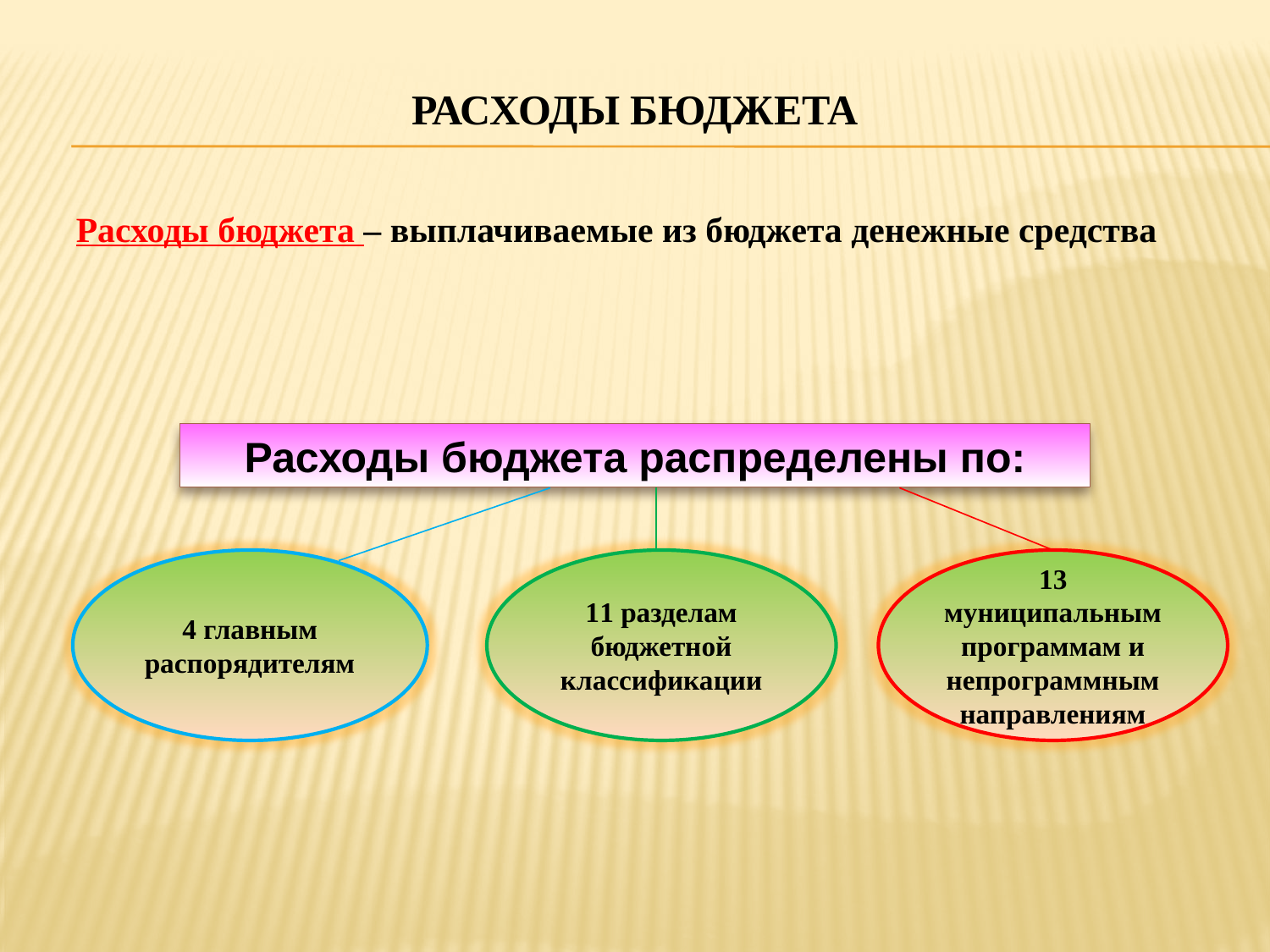

# Расходы бюджета

Расходы бюджета – выплачиваемые из бюджета денежные средства
Расходы бюджета распределены по:
4 главным распорядителям
11 разделам бюджетной классификации
13 муниципальным программам и непрограммным направлениям